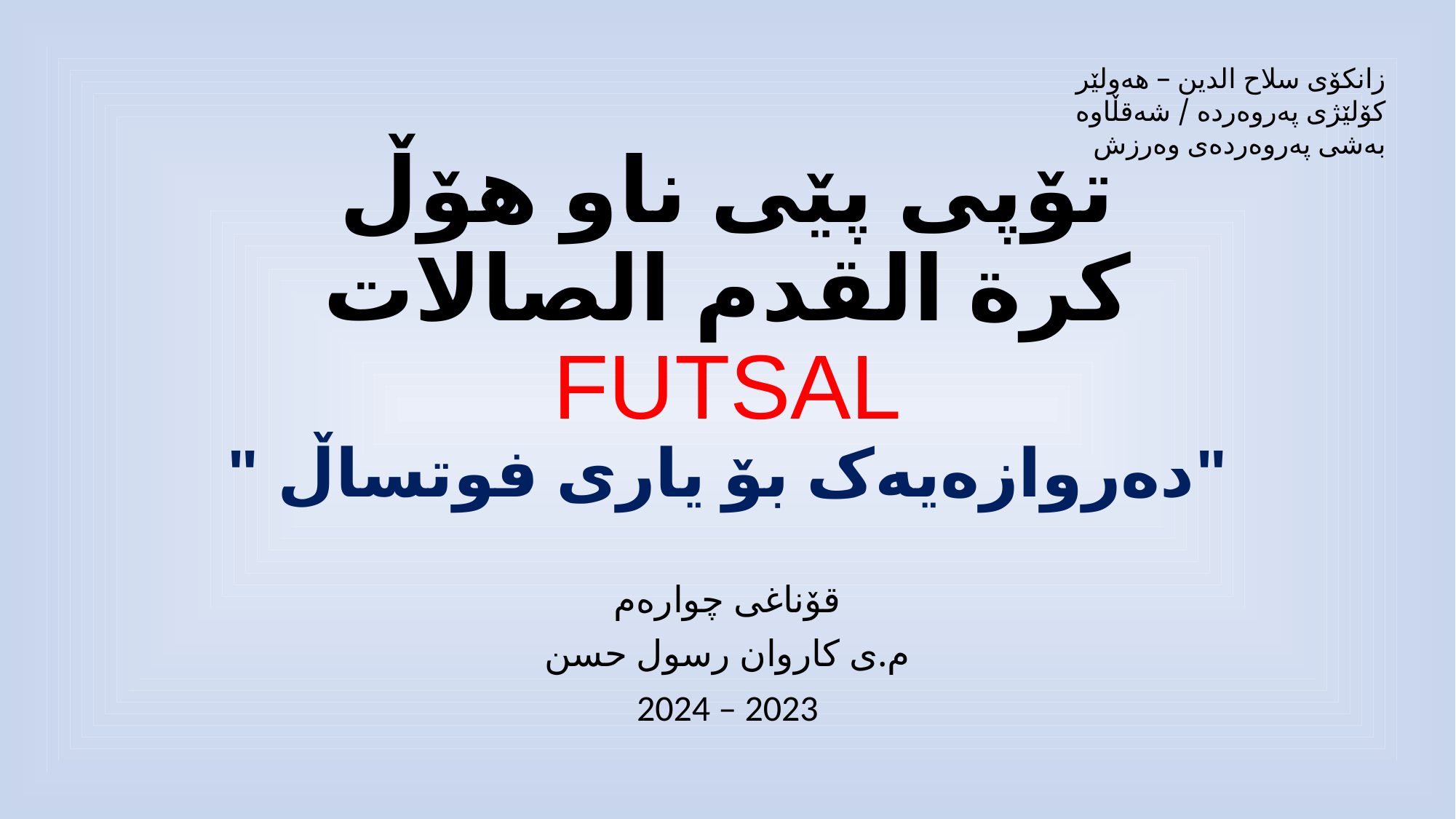

زانکۆی سلاح الدین – هەولێر
کۆلێژی پەروەردە / شەقڵاوە
بەشی پەروەردەی وەرزش
# تۆپی پێی ناو هۆڵ كرة القدم الصالات FUTSAL " دەروازەیەک بۆ یاری فوتساڵ"

قۆناغی چوارەم
م.ی کاروان رسول حسن
2024 – 2023